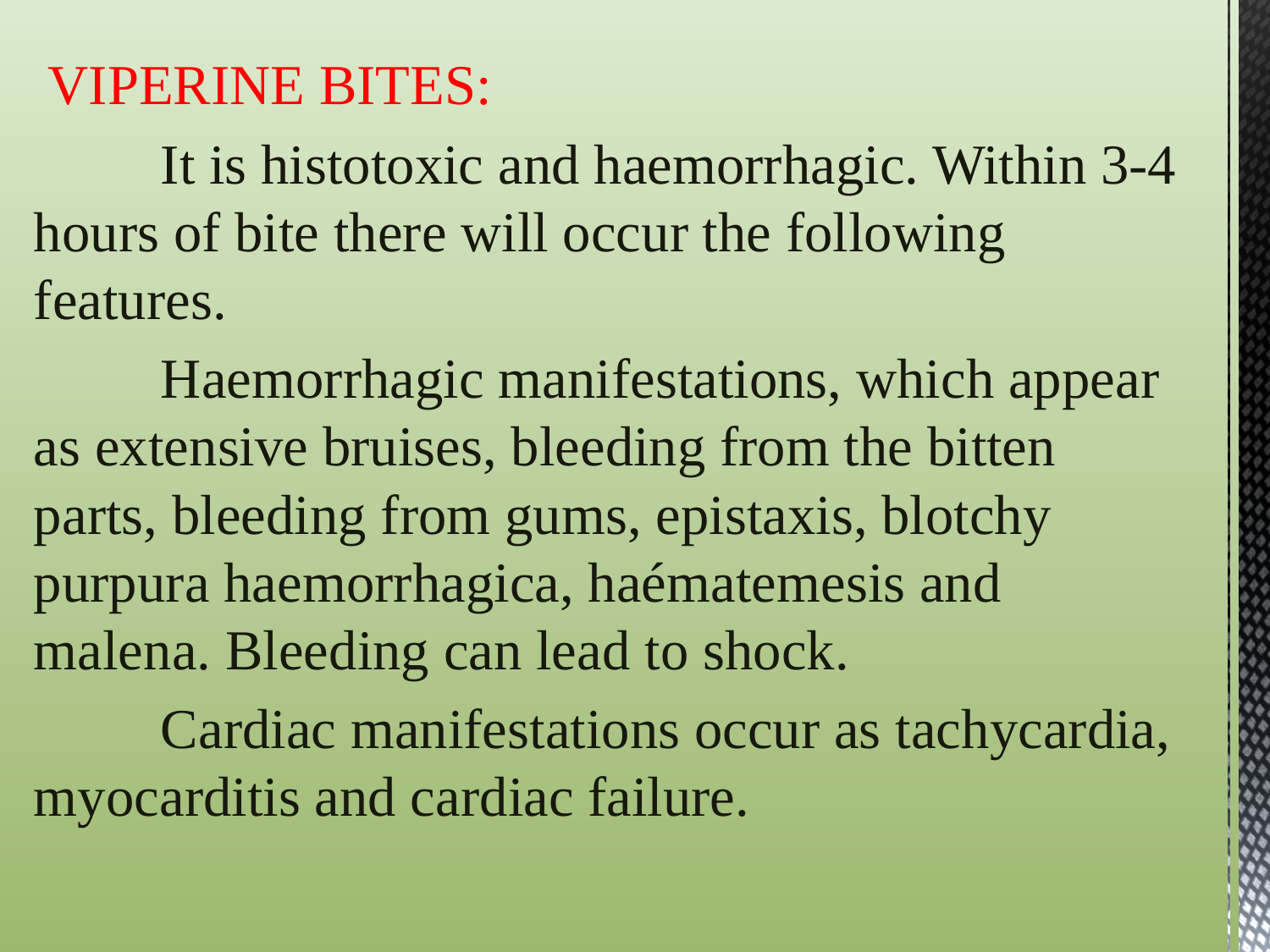

VIPERINE BITES:
	It is histotoxic and haemorrhagic. Within 3-4 hours of bite there will occur the following features.
	Haemorrhagic manifestations, which appear as extensive bruises, bleeding from the bitten parts, bleeding from gums, epistaxis, blotchy purpura haemorrhagica, haématemesis and malena. Bleeding can lead to shock.
	Cardiac manifestations occur as tachycardia, myocarditis and cardiac failure.